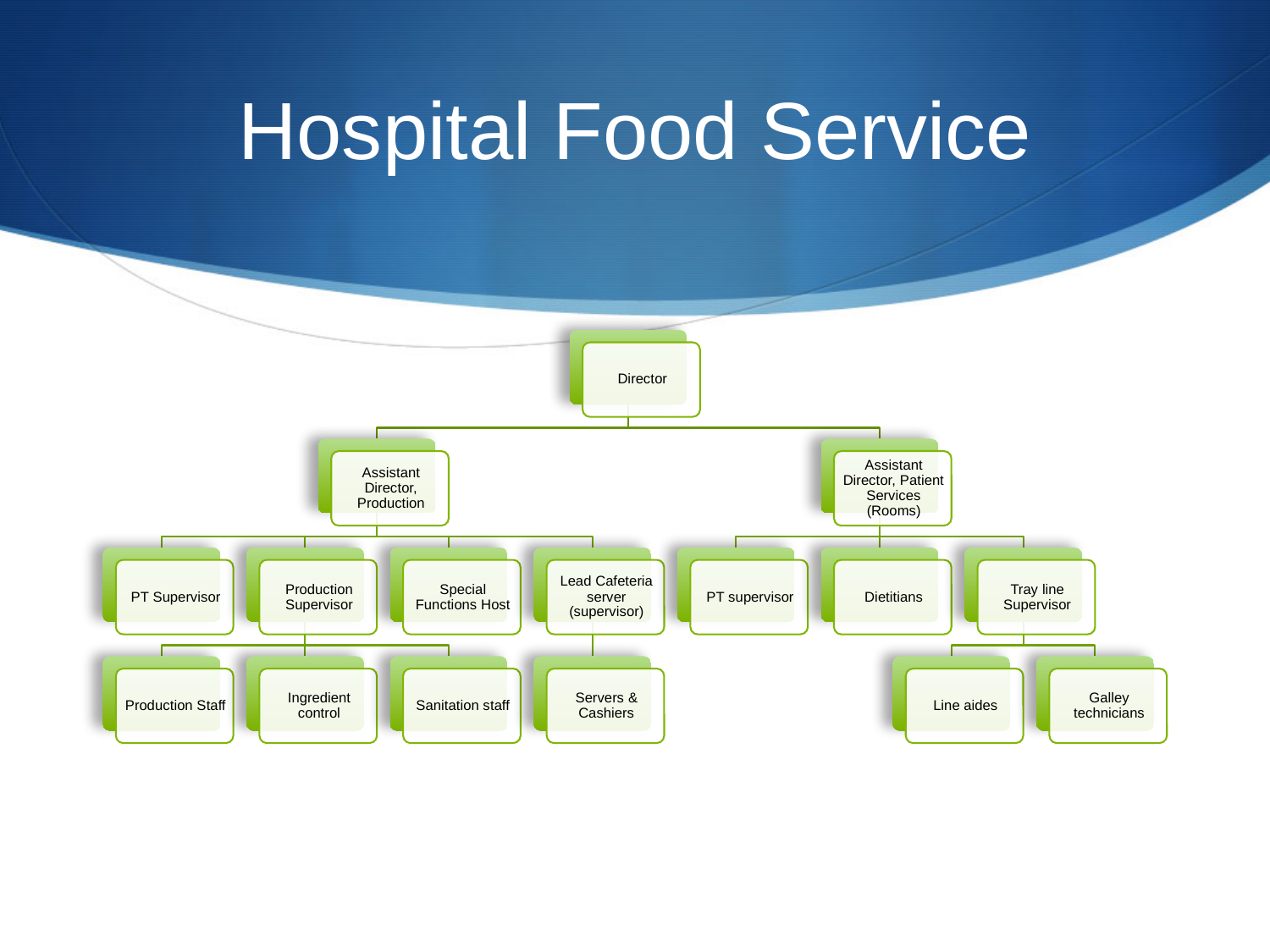

# Hospital Food Service
Director
Assistant Director, Production
PT Supervisor
Production Supervisor
Production Staff
Ingredient control
Sanitation staff
Special Functions Host
Lead Cafeteria server (supervisor)
Servers & Cashiers
Assistant Director, Patient Services (Rooms)
PT supervisor
Dietitians
Tray line Supervisor
Line aides
Galley technicians